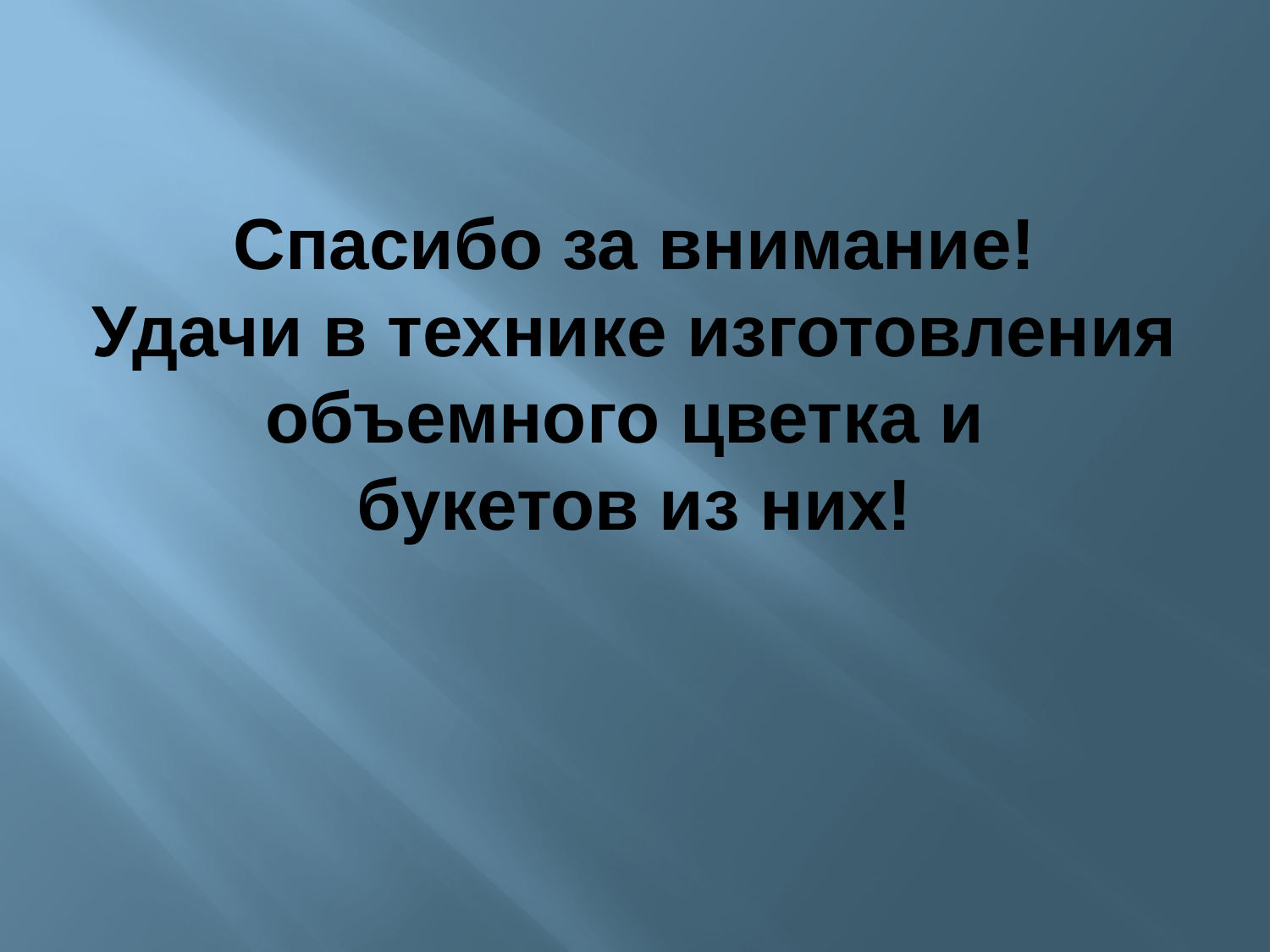

# Спасибо за внимание! Удачи в технике изготовления объемного цветка и букетов из них!